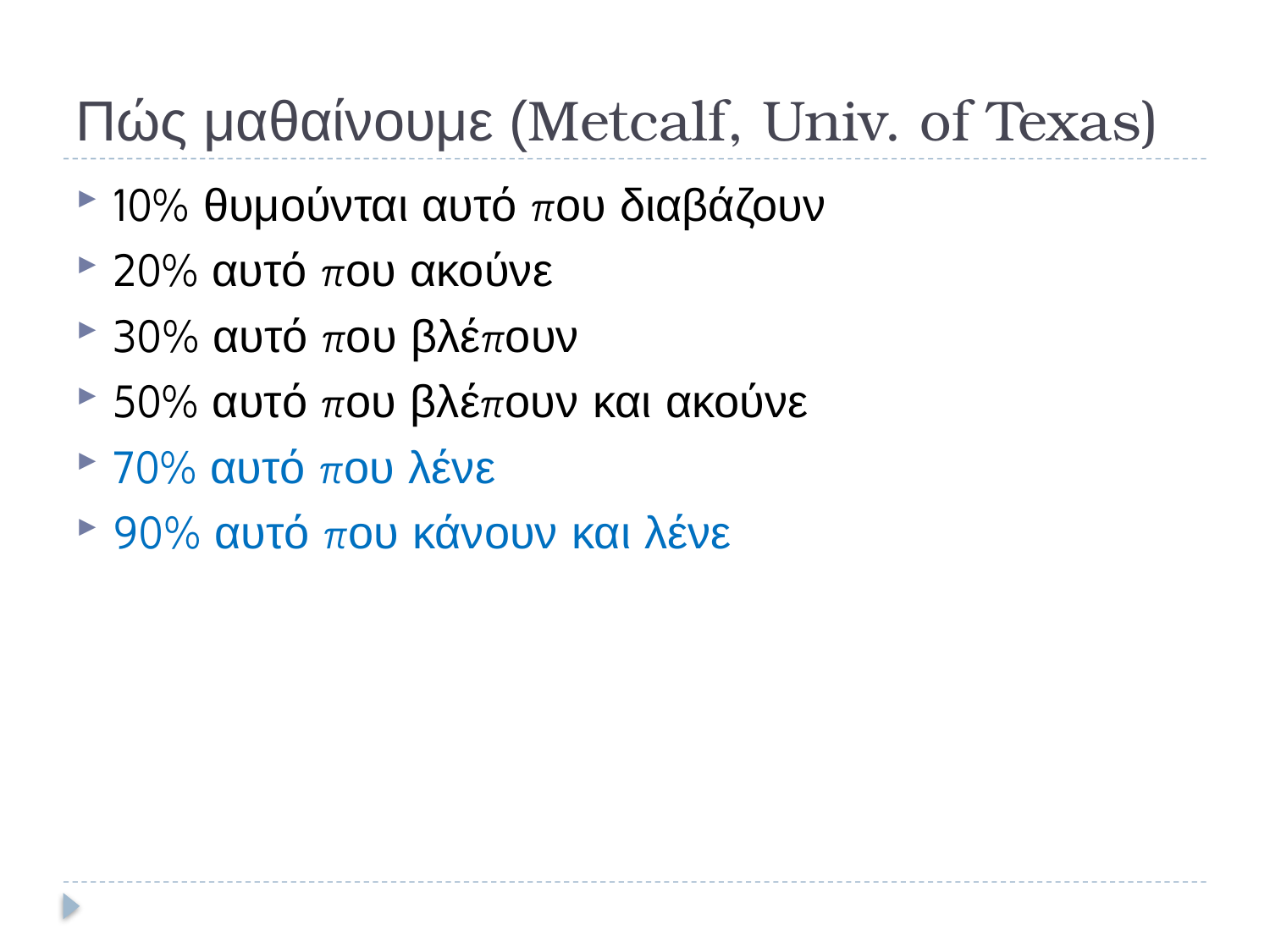

# Πώς μαθαίνουμε (Metcalf, Univ. of Texas)
10% θυμούνται αυτό που διαβάζουν
20% αυτό που ακούνε
30% αυτό που βλέπουν
50% αυτό που βλέπουν και ακούνε
70% αυτό που λένε
90% αυτό που κάνουν και λένε